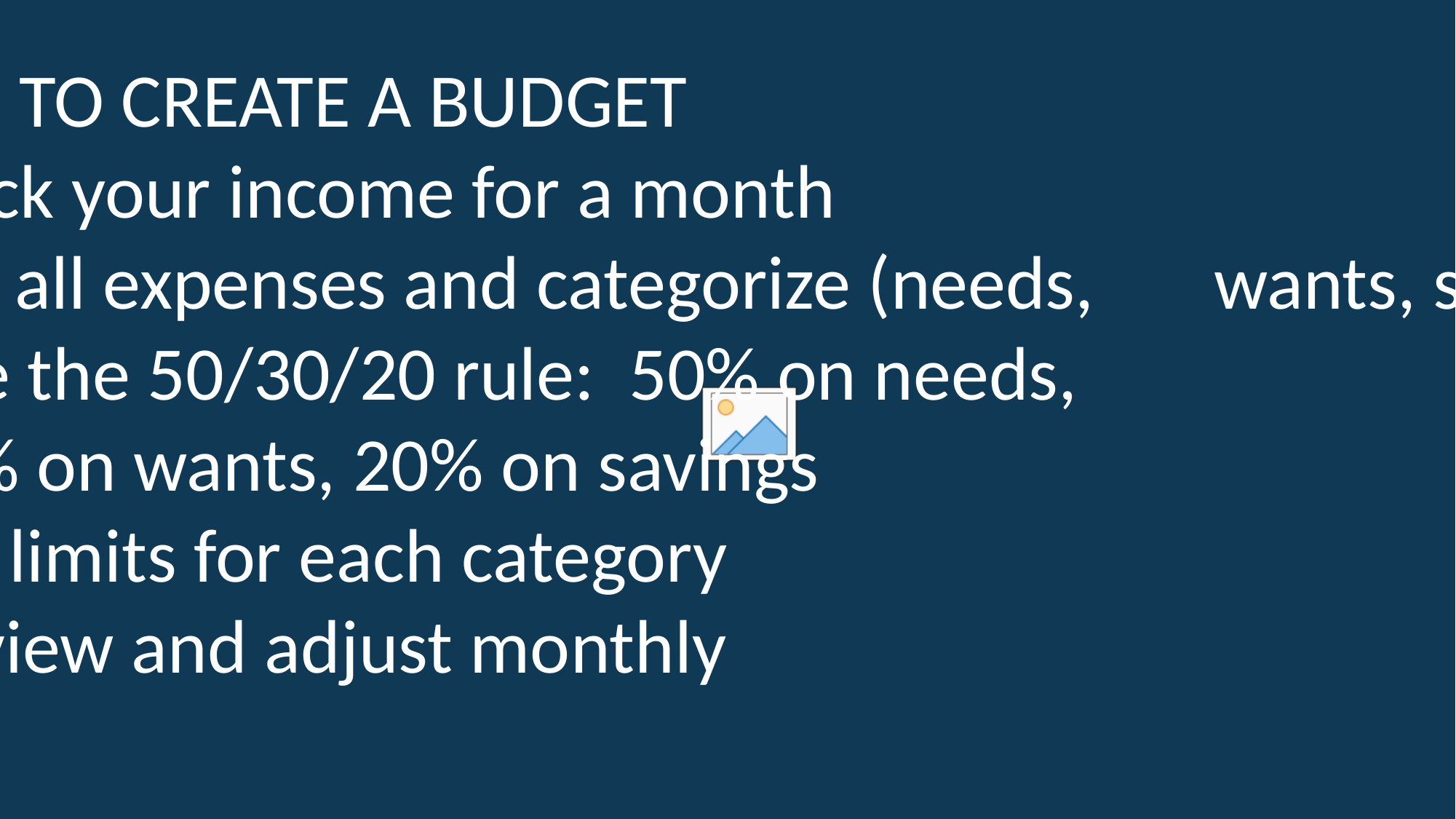

STEPS TO CREATE A BUDGET
 Track your income for a month
 List all expenses and categorize (needs,       wants, savings)
 Use the 50/30/20 rule:  50% on needs,
    30% on wants, 20% on savings
4. Set limits for each category
5. Review and adjust monthly